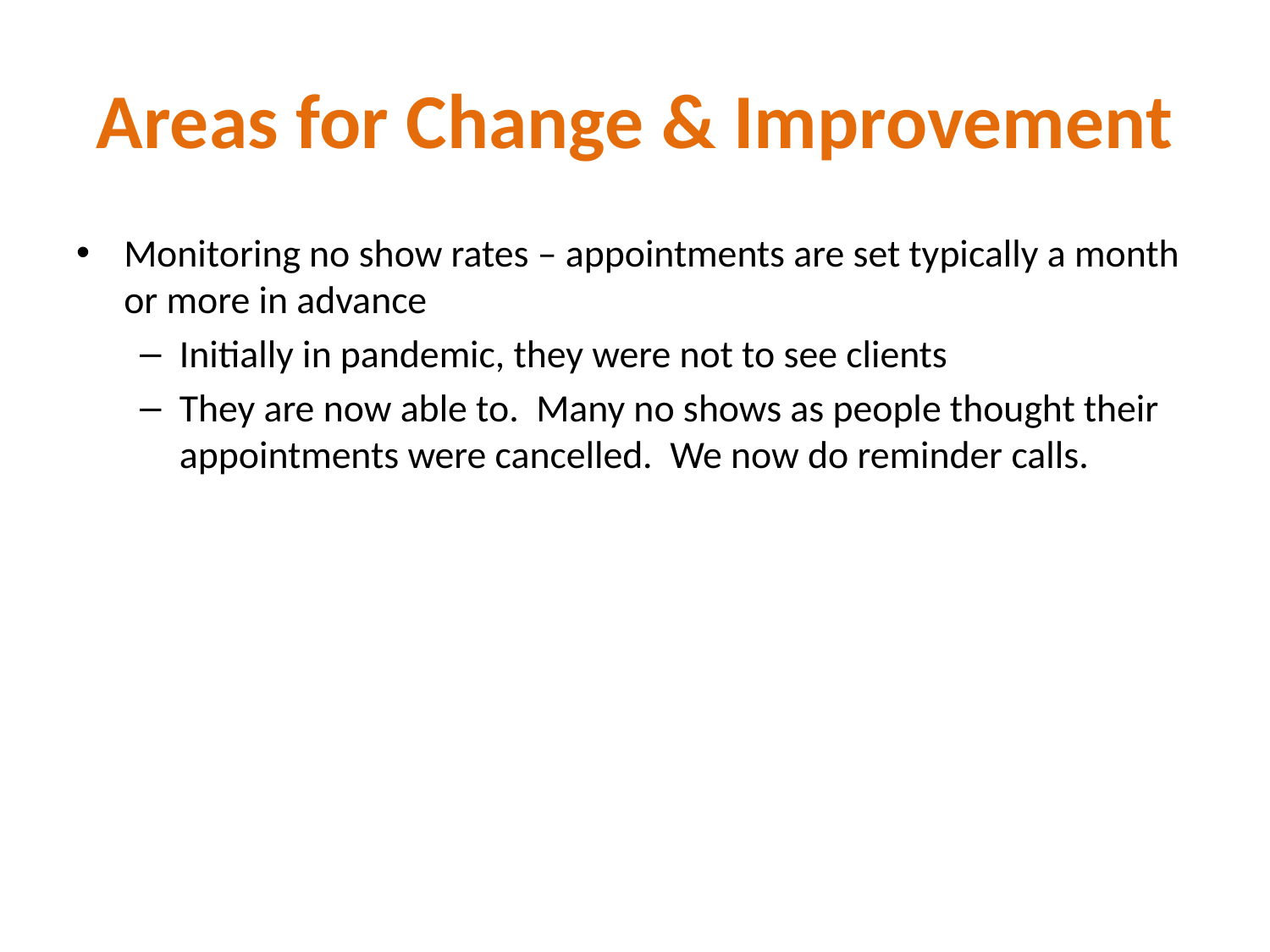

# Areas for Change & Improvement
Monitoring no show rates – appointments are set typically a month or more in advance
Initially in pandemic, they were not to see clients
They are now able to.  Many no shows as people thought their appointments were cancelled.  We now do reminder calls.